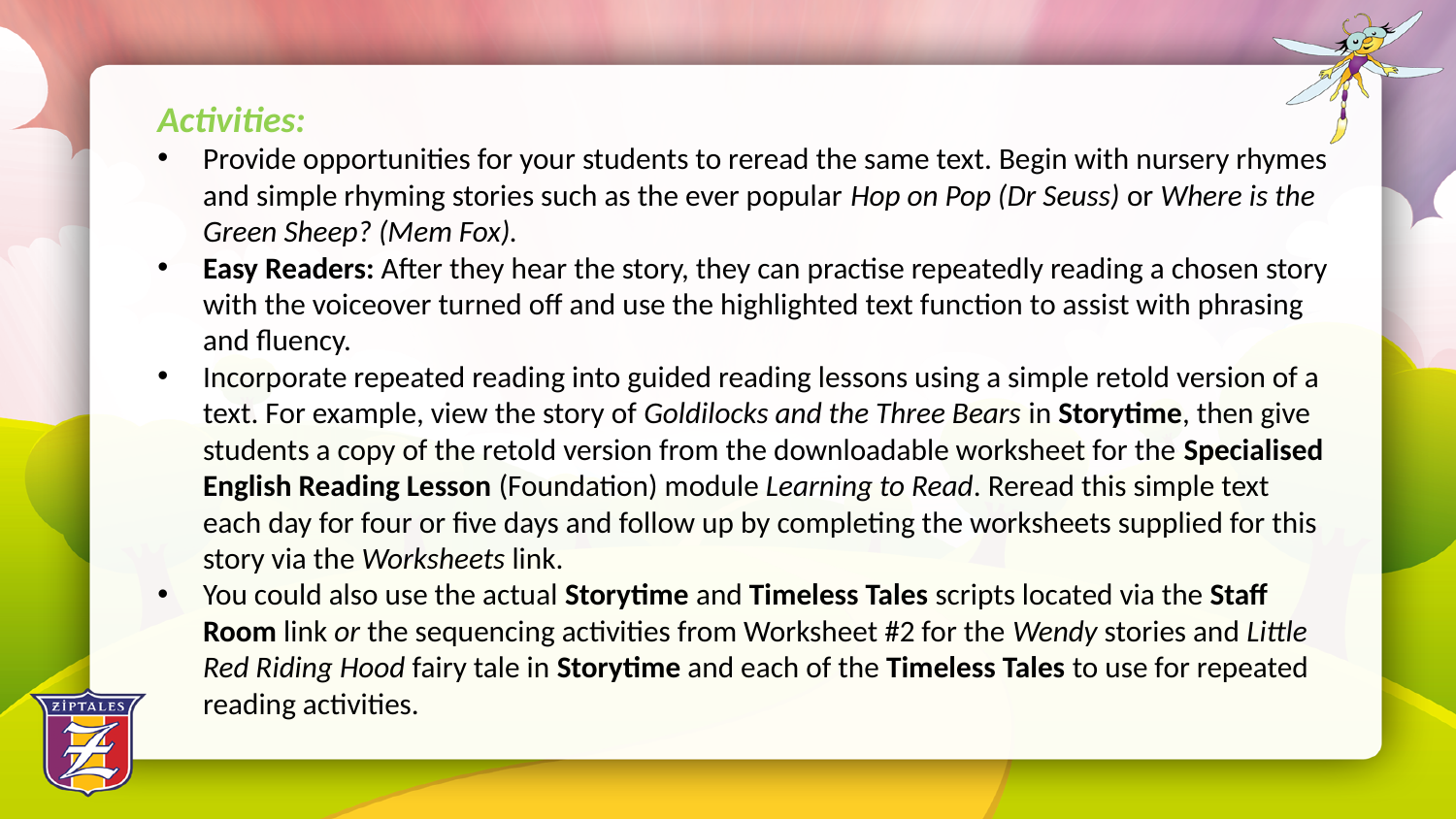

Activities:
Provide opportunities for your students to reread the same text. Begin with nursery rhymes and simple rhyming stories such as the ever popular Hop on Pop (Dr Seuss) or Where is the Green Sheep? (Mem Fox).
Easy Readers: After they hear the story, they can practise repeatedly reading a chosen story with the voiceover turned off and use the highlighted text function to assist with phrasing and fluency.
Incorporate repeated reading into guided reading lessons using a simple retold version of a text. For example, view the story of Goldilocks and the Three Bears in Storytime, then give students a copy of the retold version from the downloadable worksheet for the Specialised English Reading Lesson (Foundation) module Learning to Read. Reread this simple text each day for four or five days and follow up by completing the worksheets supplied for this story via the Worksheets link.
You could also use the actual Storytime and Timeless Tales scripts located via the Staff Room link or the sequencing activities from Worksheet #2 for the Wendy stories and Little Red Riding Hood fairy tale in Storytime and each of the Timeless Tales to use for repeated reading activities.